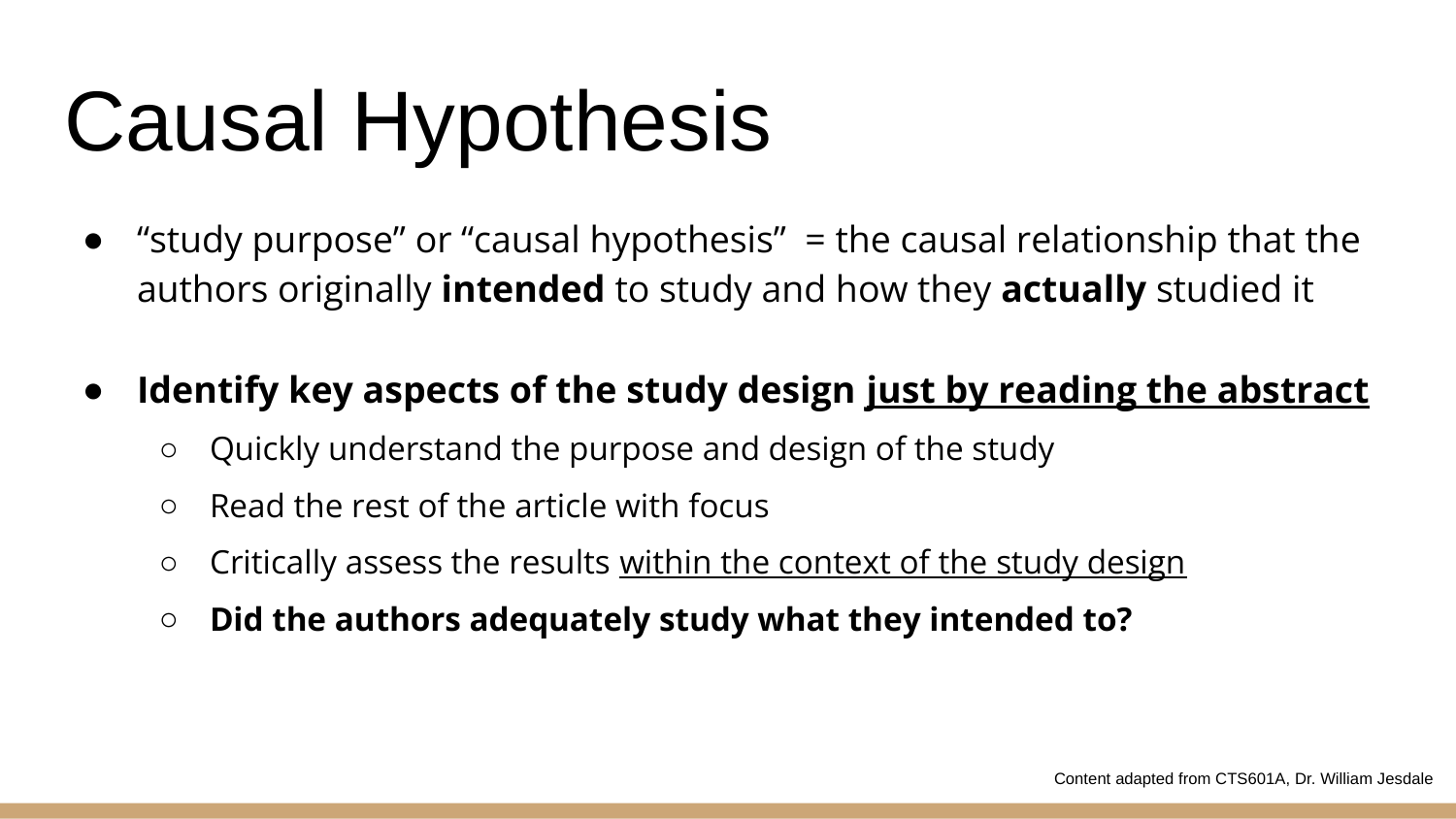

# Causal Hypothesis
“study purpose” or “causal hypothesis”  = the causal relationship that the authors originally intended to study and how they actually studied it

Identify key aspects of the study design just by reading the abstract
Quickly understand the purpose and design of the study
Read the rest of the article with focus
Critically assess the results within the context of the study design
Did the authors adequately study what they intended to?

Content adapted from CTS601A, Dr. William Jesdale